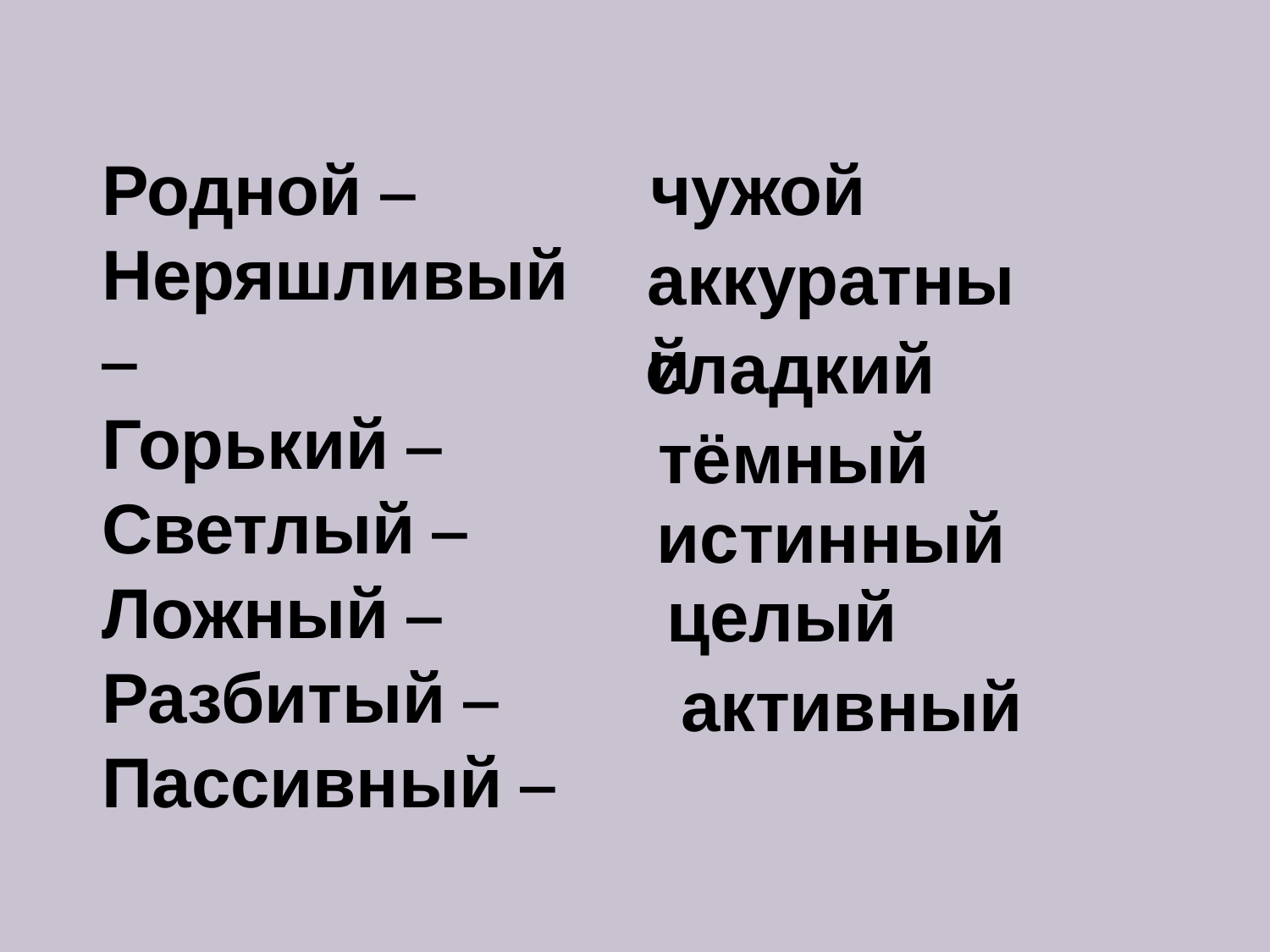

Родной –
Неряшливый –
Горький –
Светлый –
Ложный –
Разбитый –
Пассивный –
чужой
аккуратный
сладкий
тёмный
истинный
целый
активный